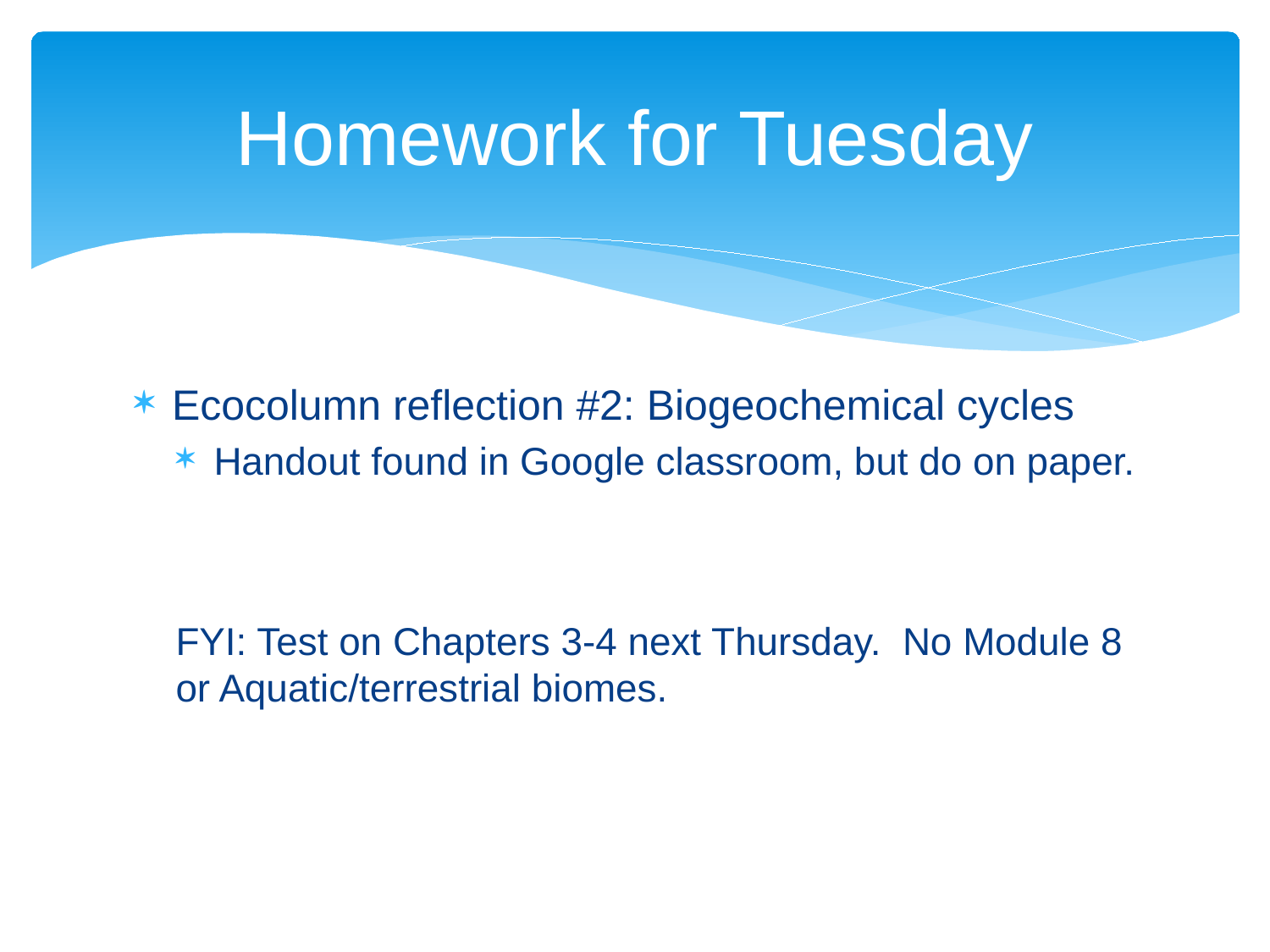

# Homework for Tuesday
Ecocolumn reflection #2: Biogeochemical cycles
Handout found in Google classroom, but do on paper.

FYI: Test on Chapters 3-4 next Thursday.  No Module 8 or Aquatic/terrestrial biomes.